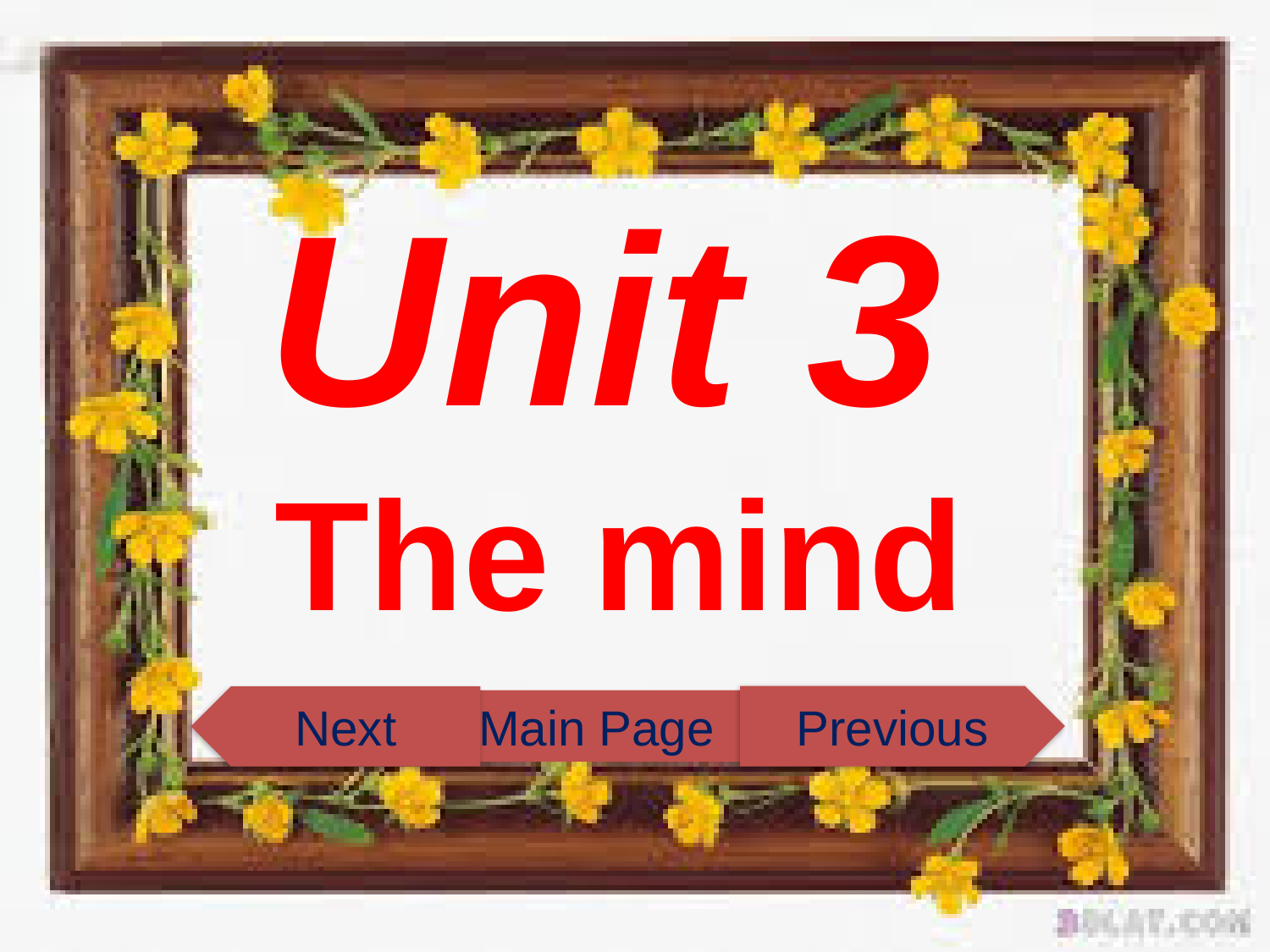

Unit 3
The mind
Previous
Next
Main Page